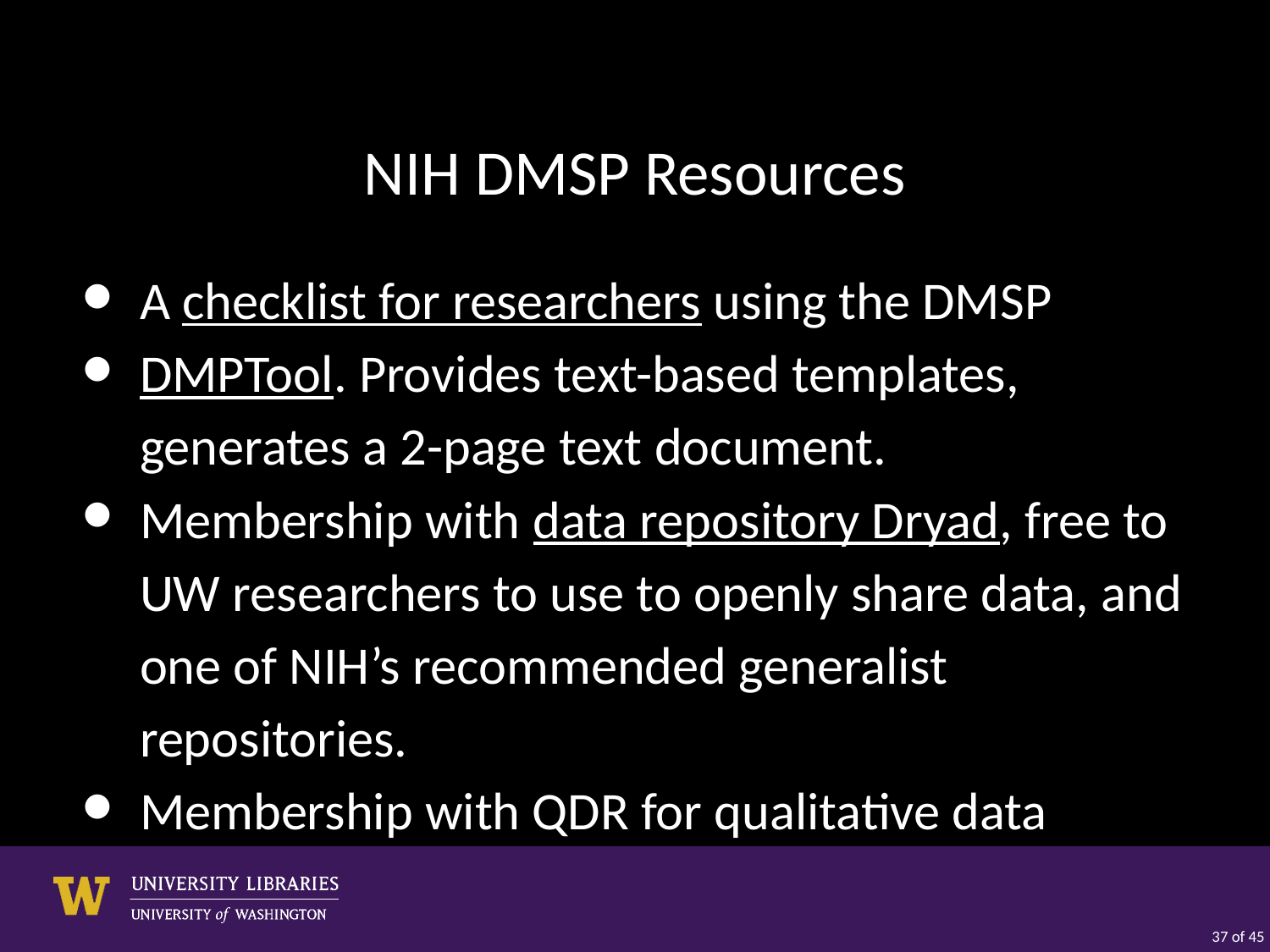

# NIH DMSP Resources
A checklist for researchers using the DMSP
DMPTool. Provides text-based templates, generates a 2-page text document.
Membership with data repository Dryad, free to UW researchers to use to openly share data, and one of NIH’s recommended generalist repositories.
Membership with QDR for qualitative data

37 of 45